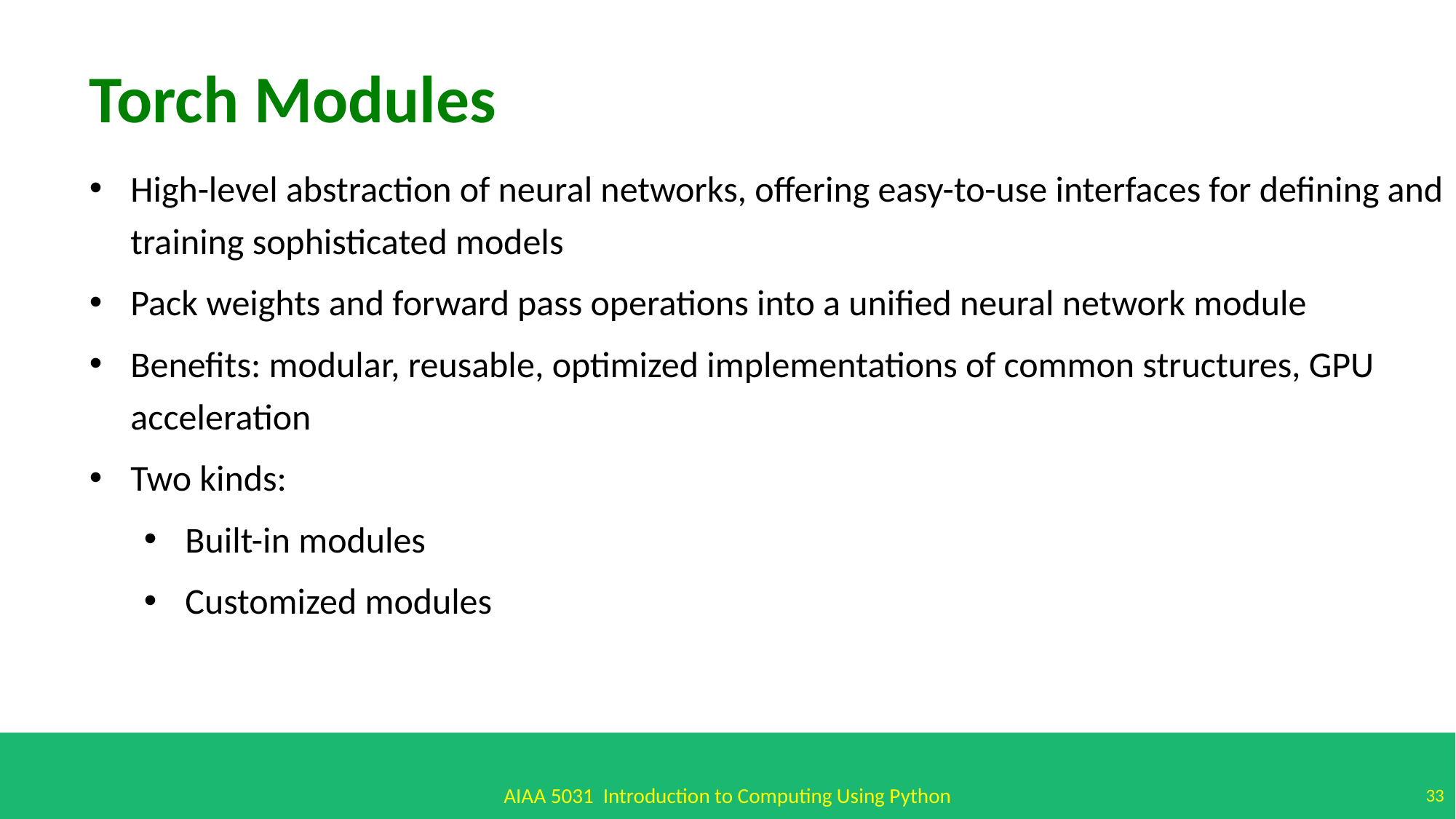

Torch Modules
High-level abstraction of neural networks, offering easy-to-use interfaces for defining and training sophisticated models
Pack weights and forward pass operations into a unified neural network module
Benefits: modular, reusable, optimized implementations of common structures, GPU acceleration
Two kinds:
Built-in modules
Customized modules
AIAA 5031  Introduction to Computing Using Python
33